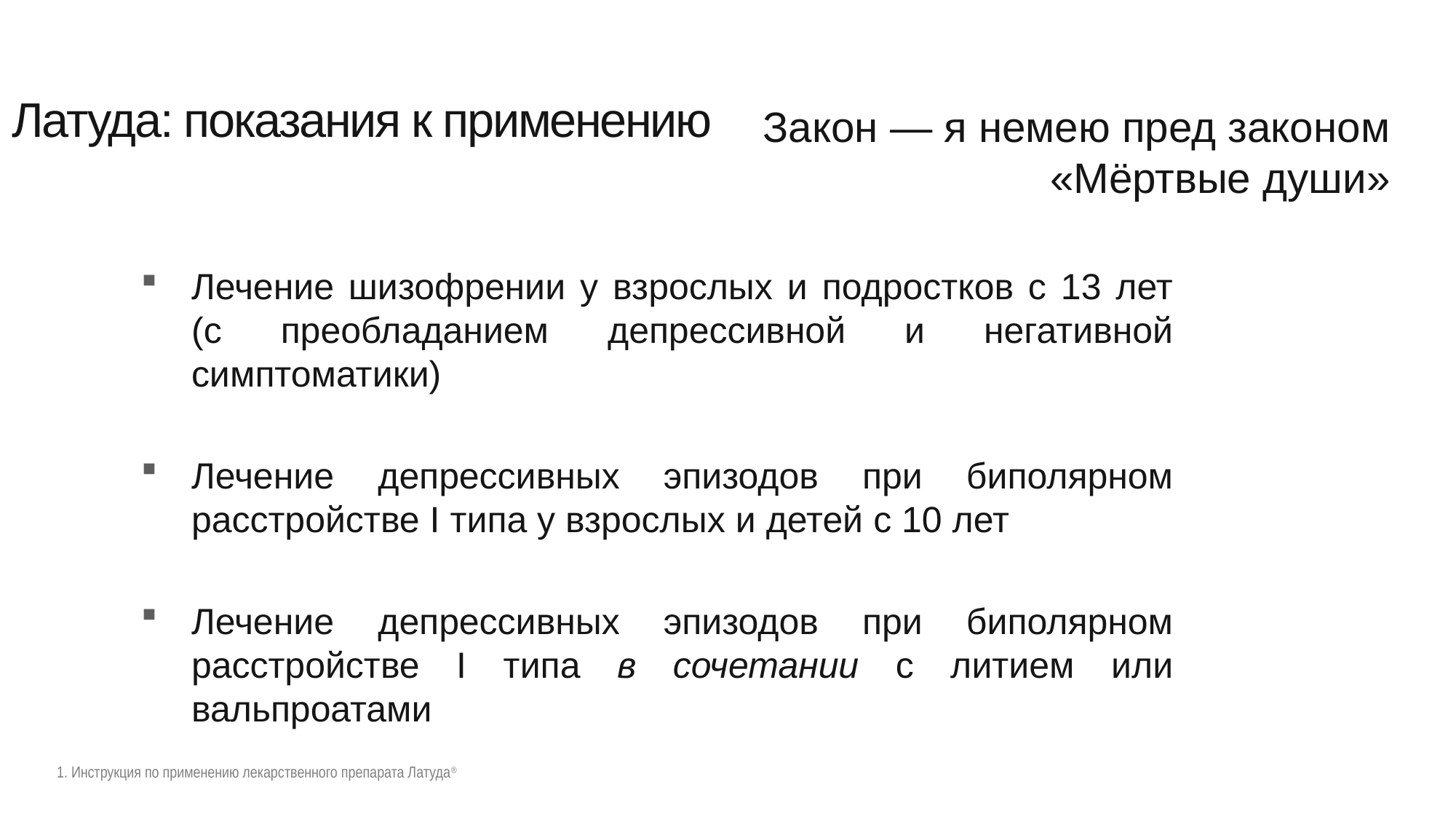

Латуда: показания к применению
Закон — я немею пред законом
 «Мёртвые души»
Лечение шизофрении у взрослых и подростков с 13 лет (с преобладанием депрессивной и негативной симптоматики)

Лечение депрессивных эпизодов при биполярном расстройстве I типа у взрослых и детей с 10 лет

Лечение депрессивных эпизодов при биполярном расстройстве I типа в сочетании с литием или вальпроатами

1. Инструкция по применению лекарственного препарата Латуда®